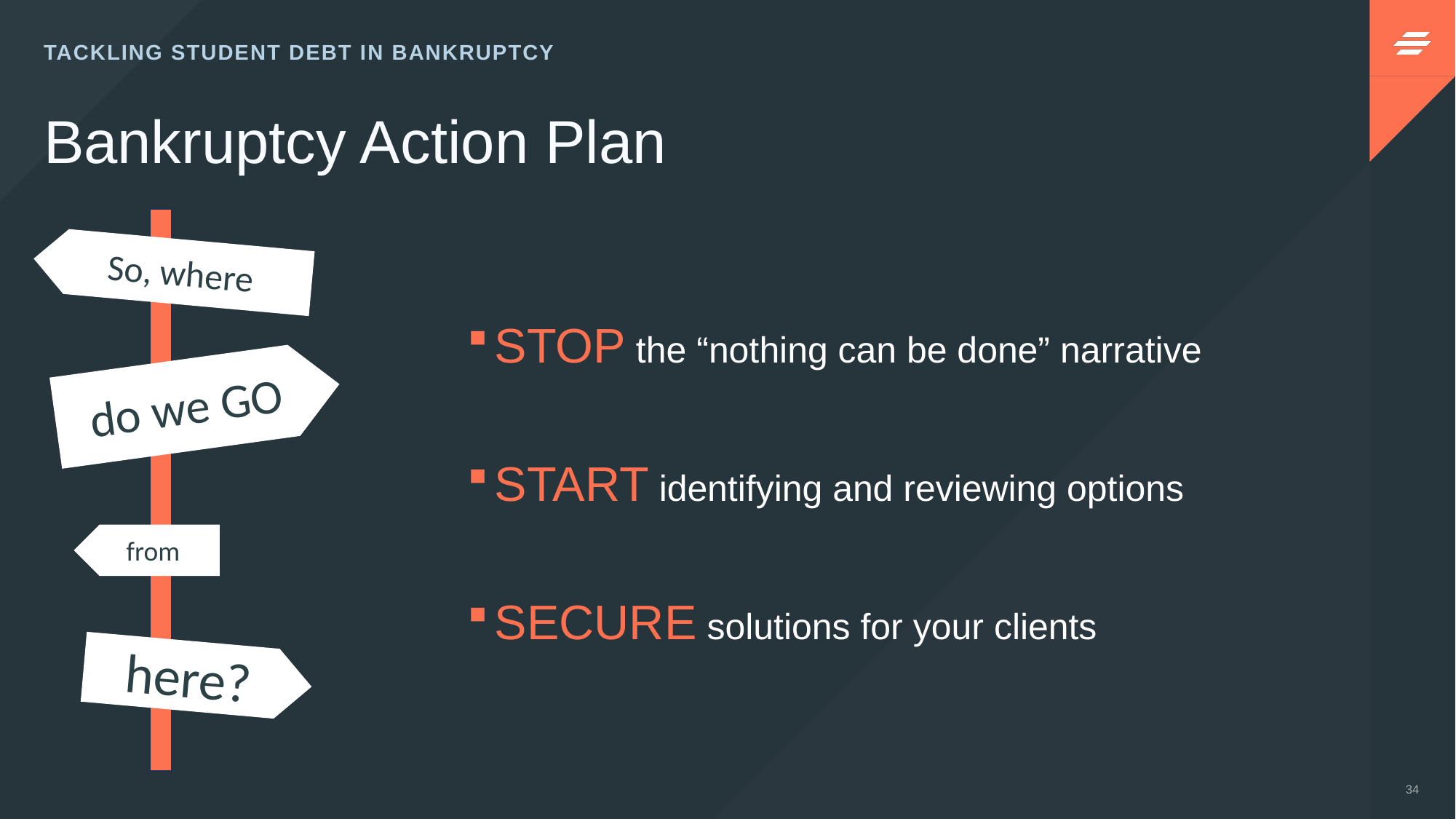

TACKLING STUDENT DEBT IN BANKRUPTCY
# Bankruptcy Action Plan

So, where
do we GO
from
here?
STOP the “nothing can be done” narrative

START identifying and reviewing options

SECURE solutions for your clients

34